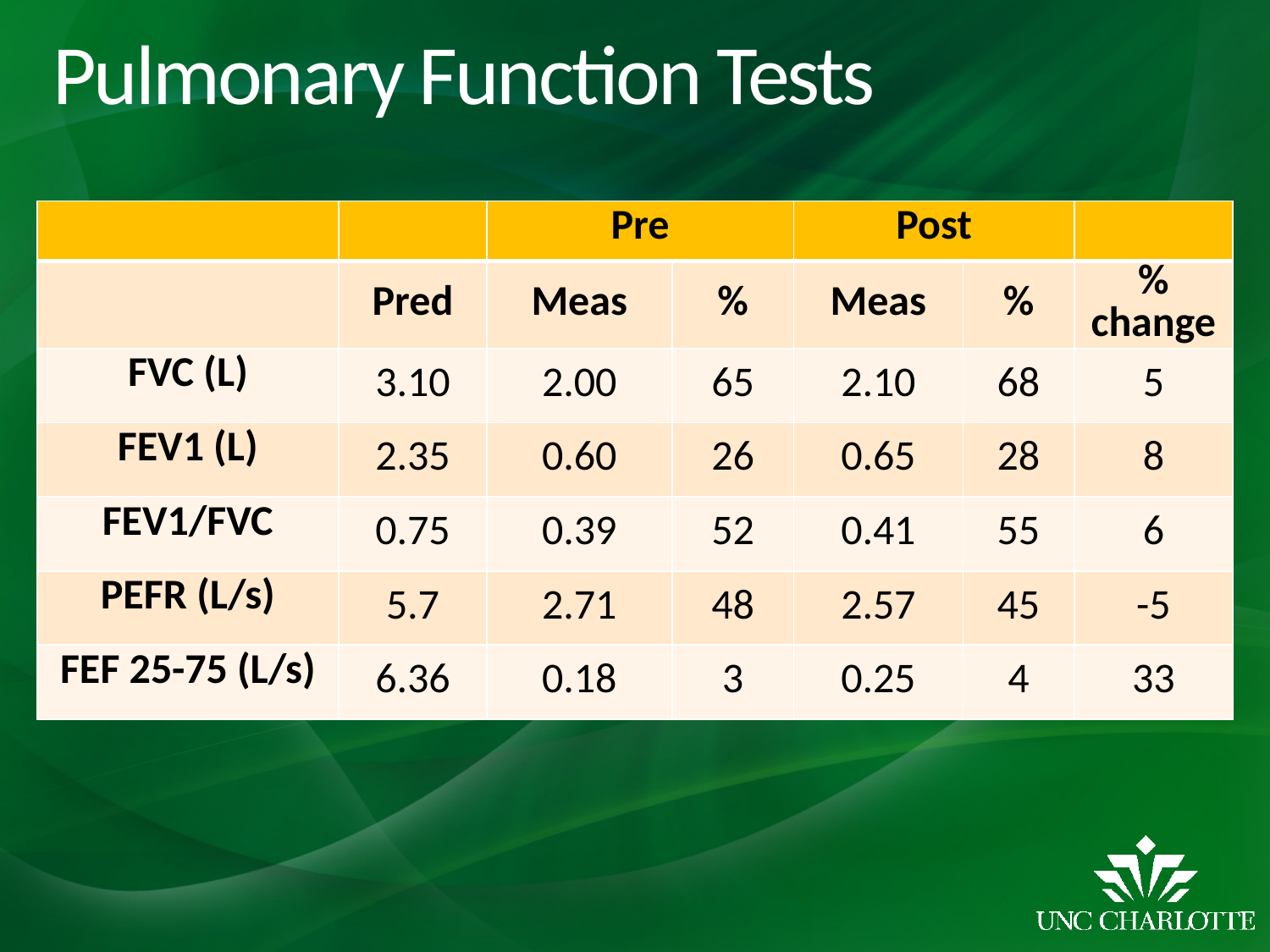

# Pulmonary Function Tests
|  |  | Pre |  | Post |  |  |
| --- | --- | --- | --- | --- | --- | --- |
|  | Pred | Meas | % | Meas | % | % change |
| FVC (L) | 3.10 | 2.00 | 65 | 2.10 | 68 | 5 |
| FEV1 (L) | 2.35 | 0.60 | 26 | 0.65 | 28 | 8 |
| FEV1/FVC | 0.75 | 0.39 | 52 | 0.41 | 55 | 6 |
| PEFR (L/s) | 5.7 | 2.71 | 48 | 2.57 | 45 | -5 |
| FEF 25-75 (L/s) | 6.36 | 0.18 | 3 | 0.25 | 4 | 33 |